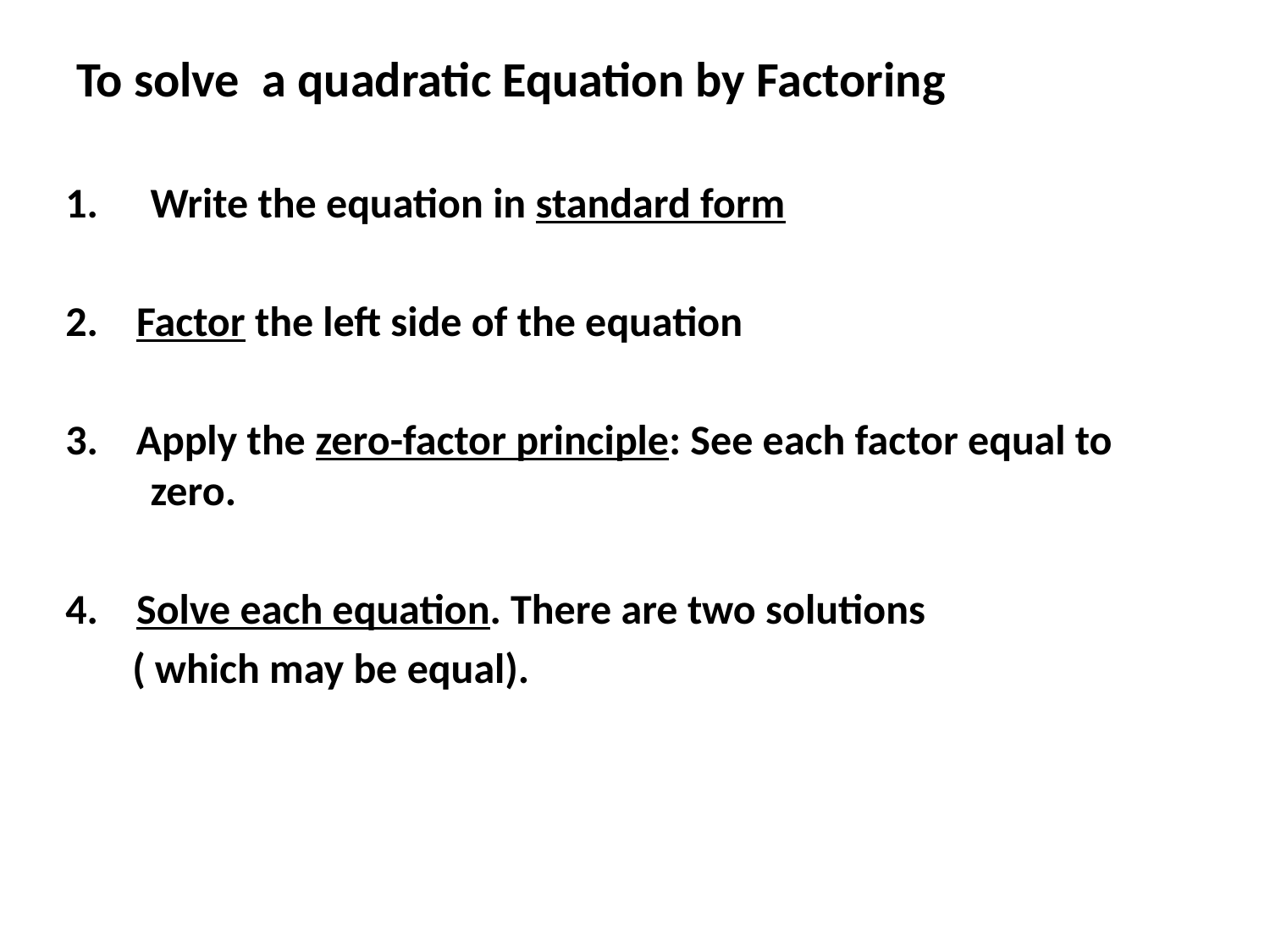

# To solve  a quadratic Equation by Factoring
Write the equation in standard form

2.    Factor the left side of the equation

3.    Apply the zero-factor principle: See each factor equal to zero.

4.    Solve each equation. There are two solutions
       ( which may be equal).